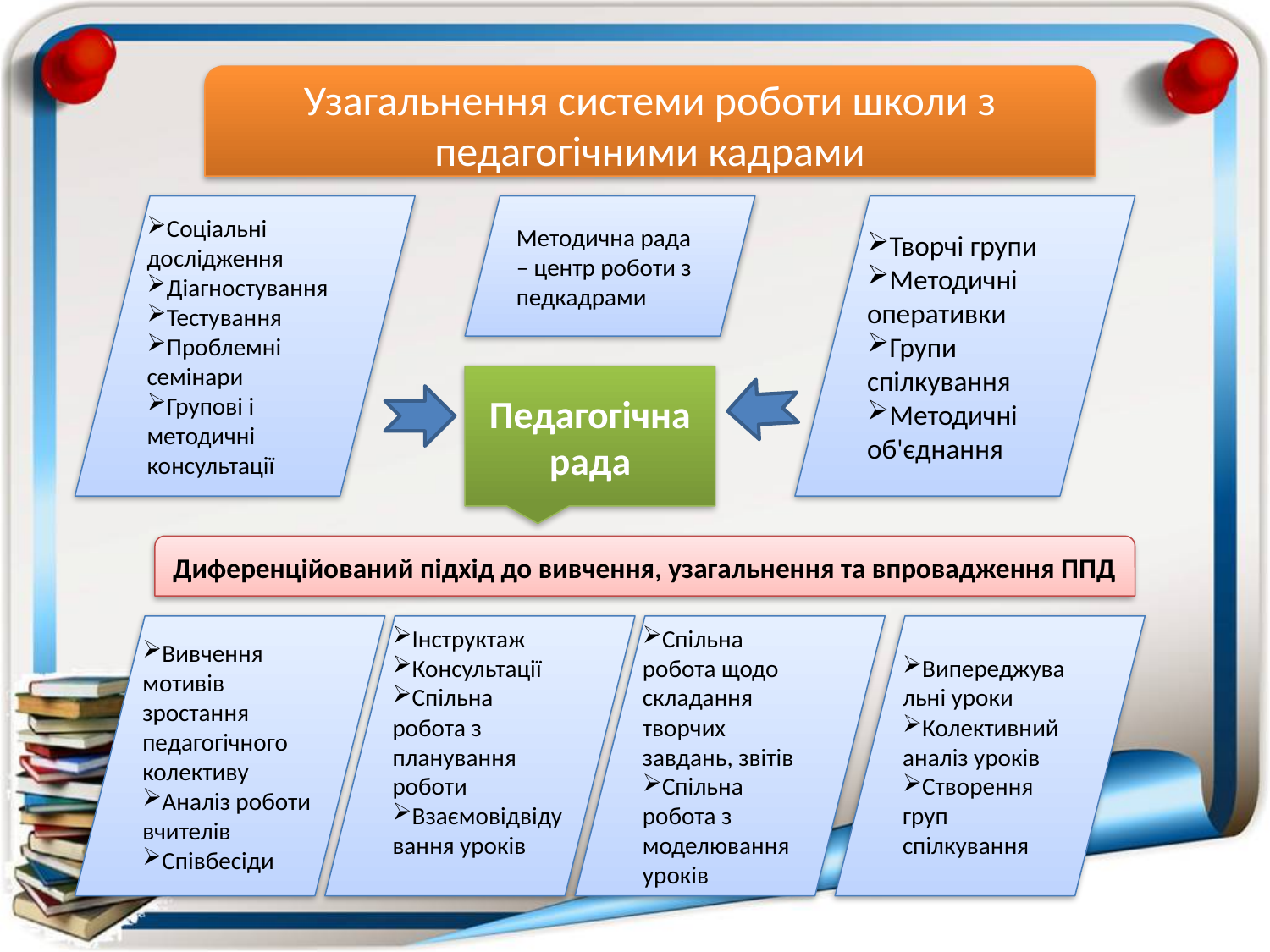

Узагальнення системи роботи школи з педагогічними кадрами
Соціальні дослідження
Діагностування
Тестування
Проблемні семінари
Групові і методичні консультації
Методична рада – центр роботи з педкадрами
Творчі групи
Методичні оперативки
Групи спілкування
Методичні об'єднання
Педагогічна рада

Диференційований підхід до вивчення, узагальнення та впровадження ППД
Вивчення мотивів зростання педагогічного колективу
Аналіз роботи вчителів
Співбесіди
Інструктаж
Консультації
Спільна робота з планування роботи
Взаємовідвідування уроків

Спільна робота щодо складання творчих завдань, звітів
Спільна робота з моделювання уроків
Випереджувальні уроки
Колективний аналіз уроків
Створення груп спілкування